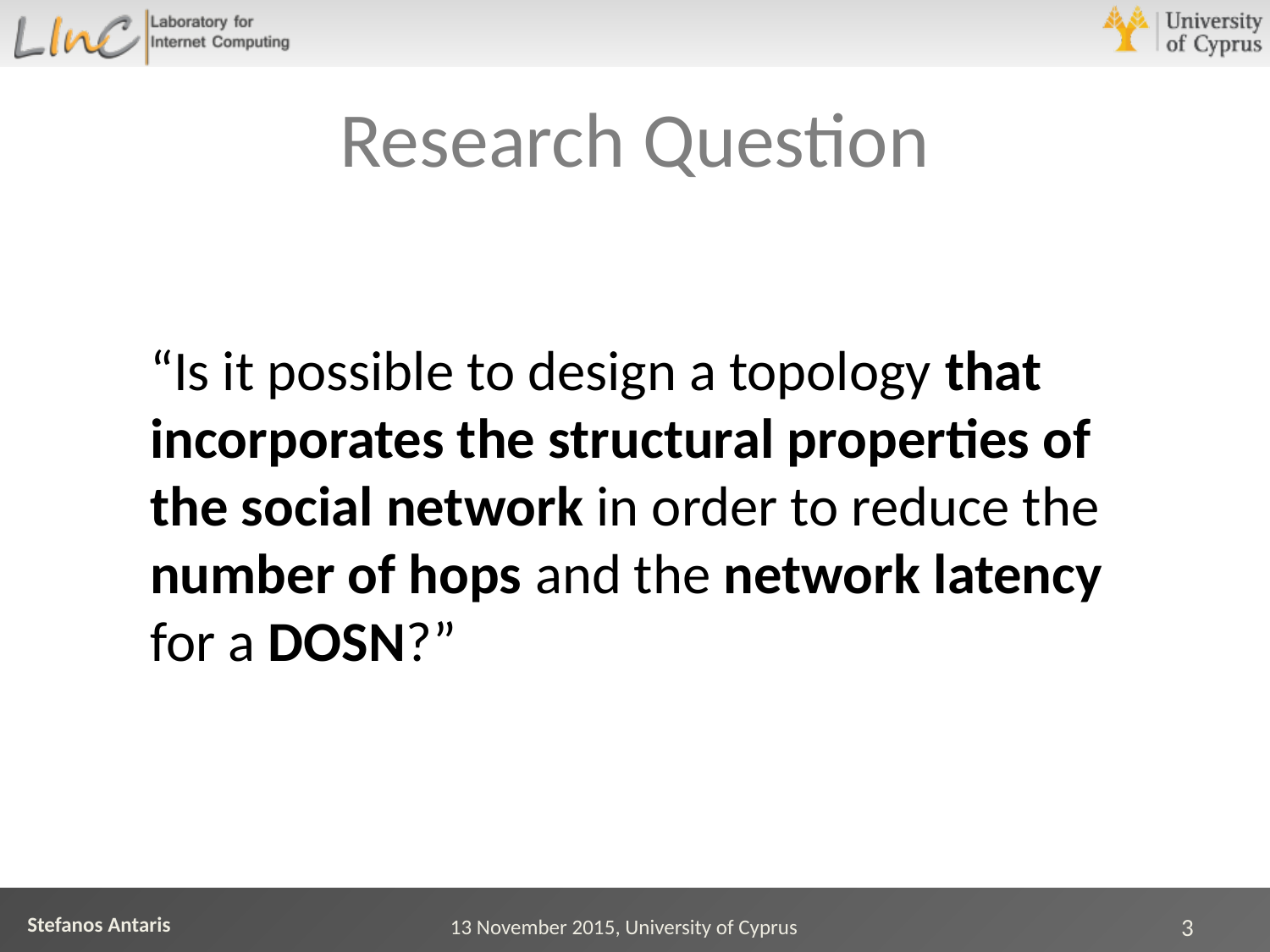

# Research Question
“Is it possible to design a topology that incorporates the structural properties of the social network in order to reduce the number of hops and the network latency for a DOSN?”
13 November 2015, University of Cyprus
3